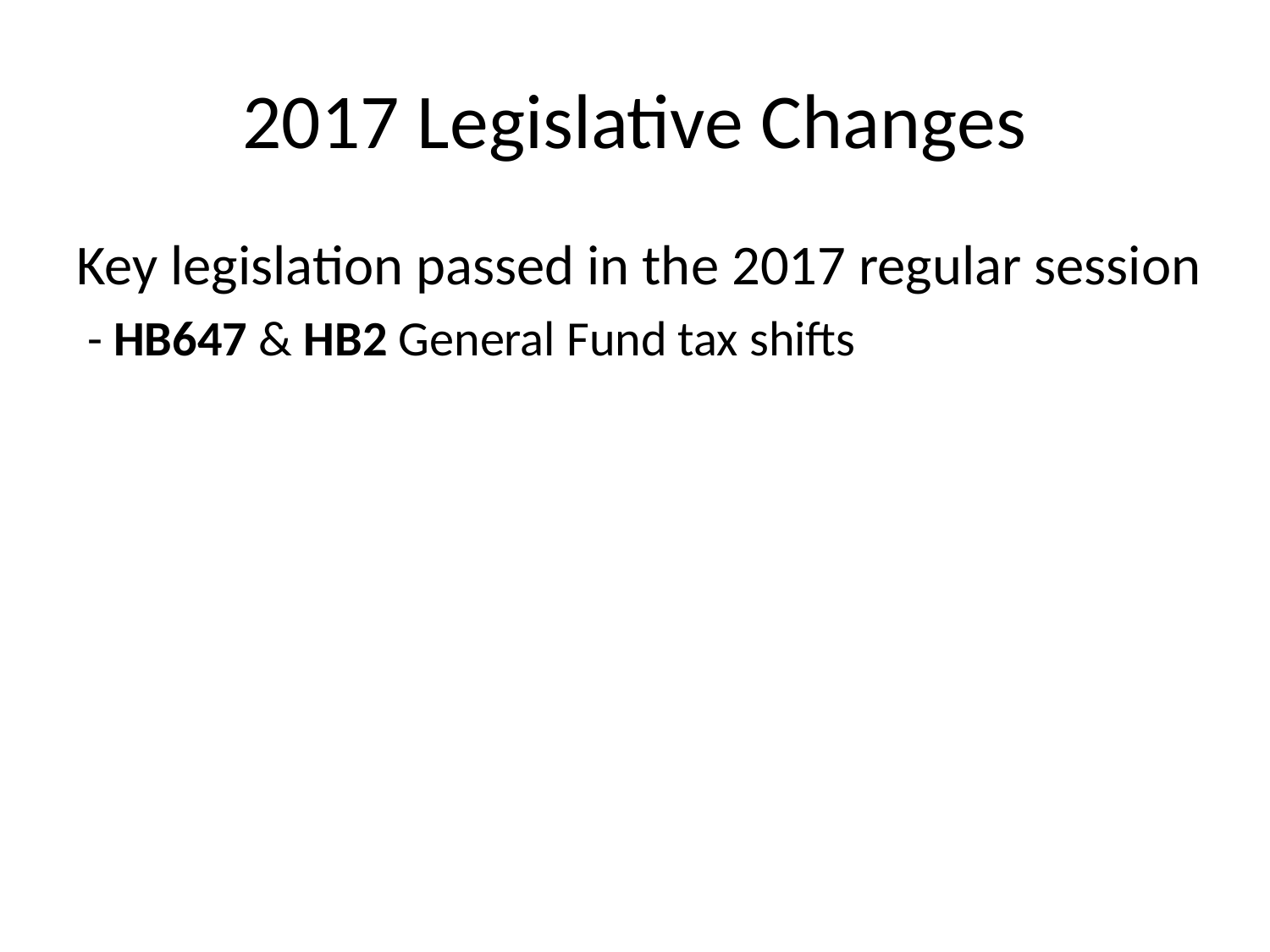

# 2017 Legislative Changes
Key legislation passed in the 2017 regular session
 - HB647 & HB2 General Fund tax shifts